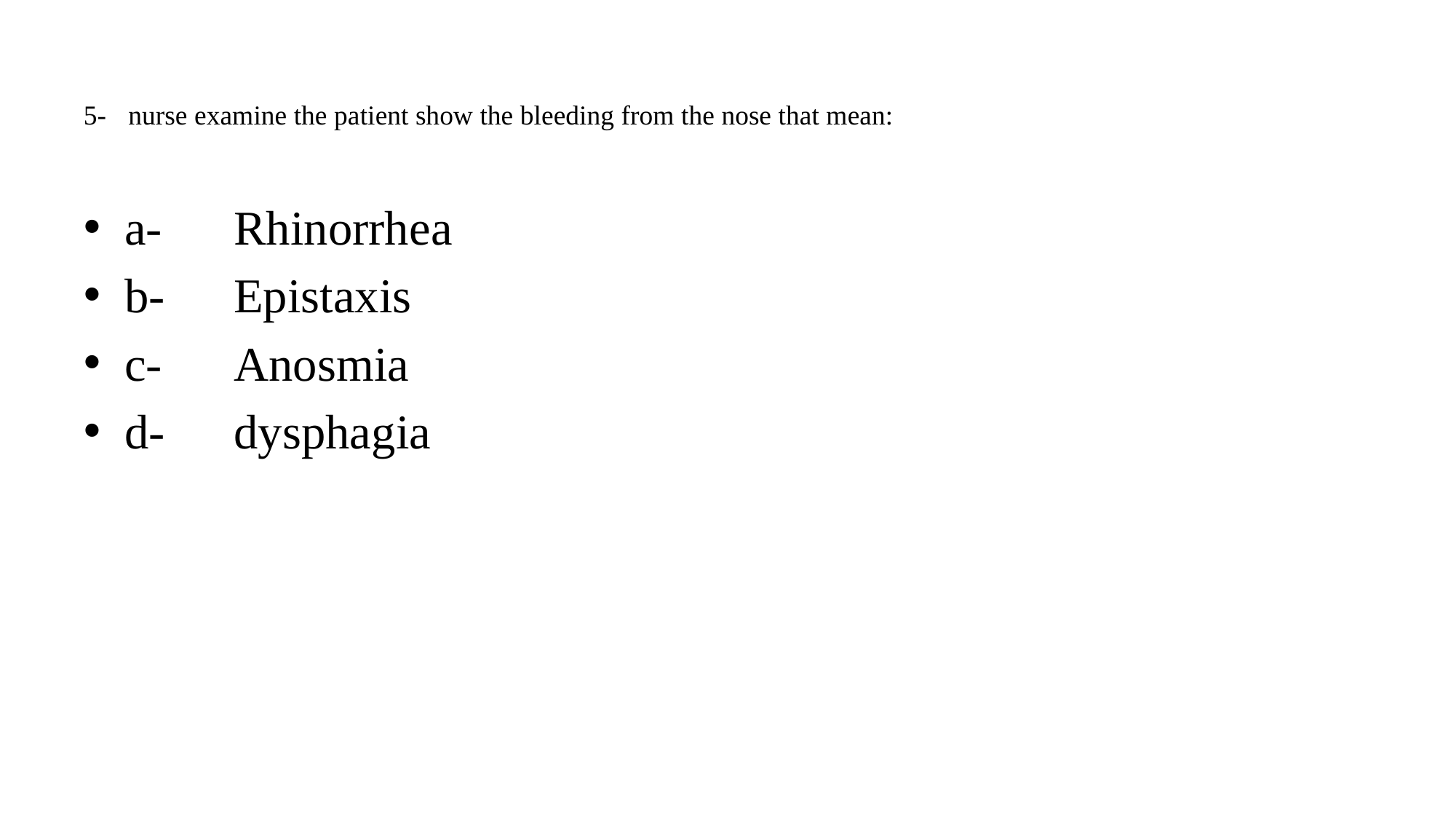

# 5-	nurse examine the patient show the bleeding from the nose that mean:
a-	Rhinorrhea
b-	Epistaxis
c-	Anosmia
d-	dysphagia